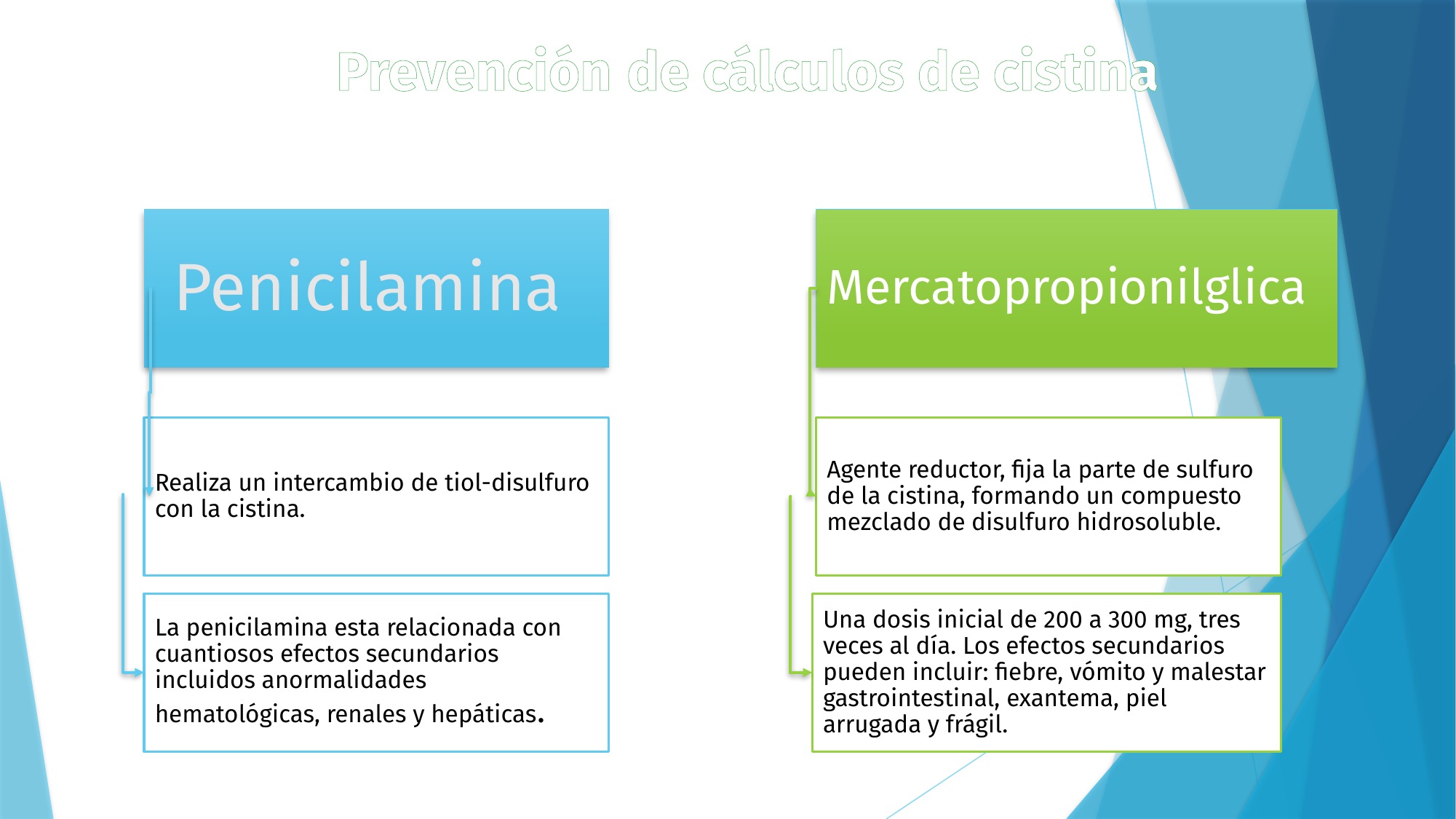

# Prevención de cálculos de cistina
Penicilamina
Mercatopropionilglica
Realiza un intercambio de tiol-disulfuro con la cistina.
Agente reductor, fija la parte de sulfuro de la cistina, formando un compuesto mezclado de disulfuro hidrosoluble.
La penicilamina esta relacionada con cuantiosos efectos secundarios incluidos anormalidades hematológicas, renales y hepáticas.
Una dosis inicial de 200 a 300 mg, tres veces al día. Los efectos secundarios pueden incluir: fiebre, vómito y malestar gastrointestinal, exantema, piel arrugada y frágil.